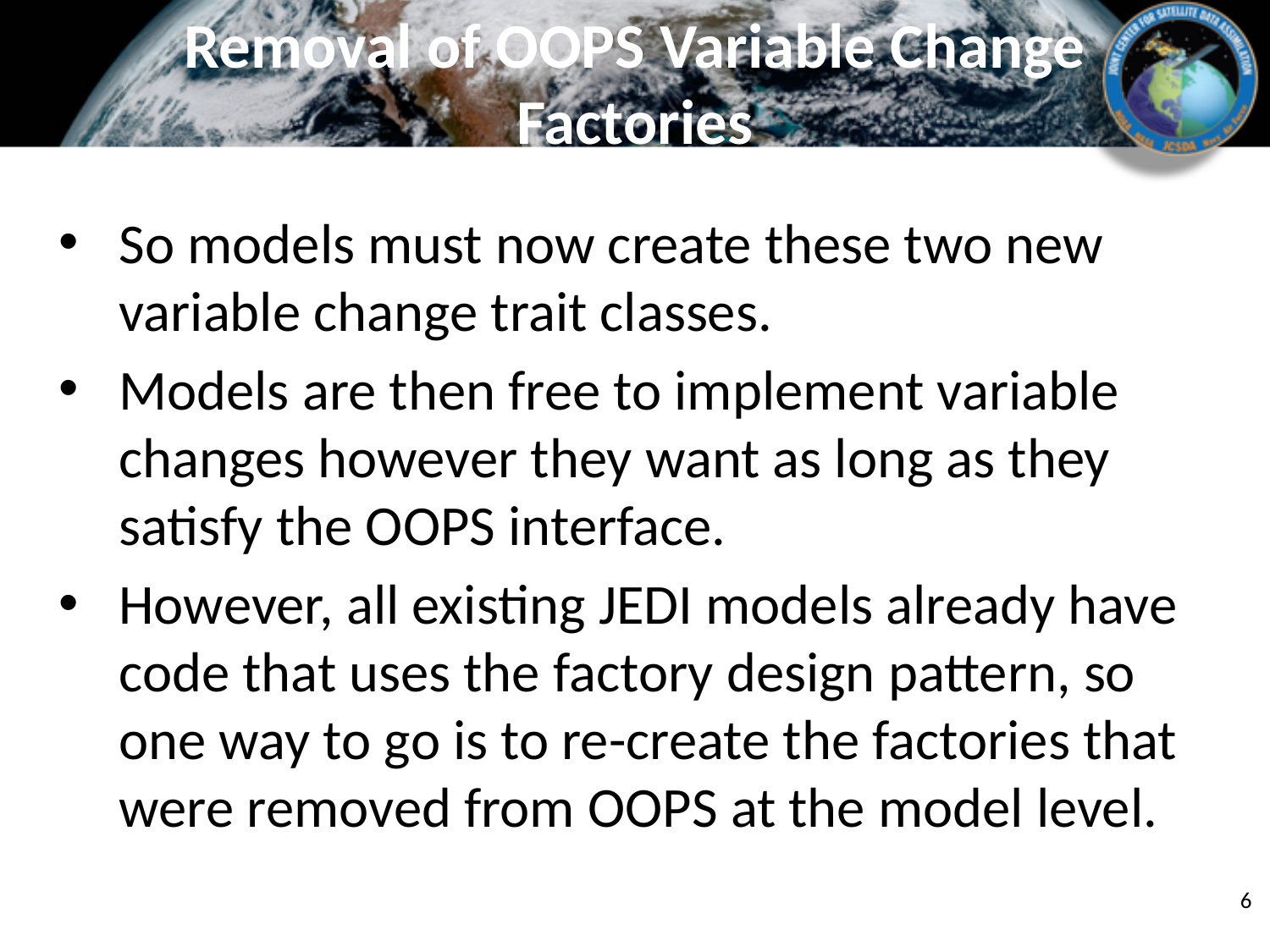

# Removal of OOPS Variable Change Factories
So models must now create these two new variable change trait classes.
Models are then free to implement variable changes however they want as long as they satisfy the OOPS interface.
However, all existing JEDI models already have code that uses the factory design pattern, so one way to go is to re-create the factories that were removed from OOPS at the model level.
6